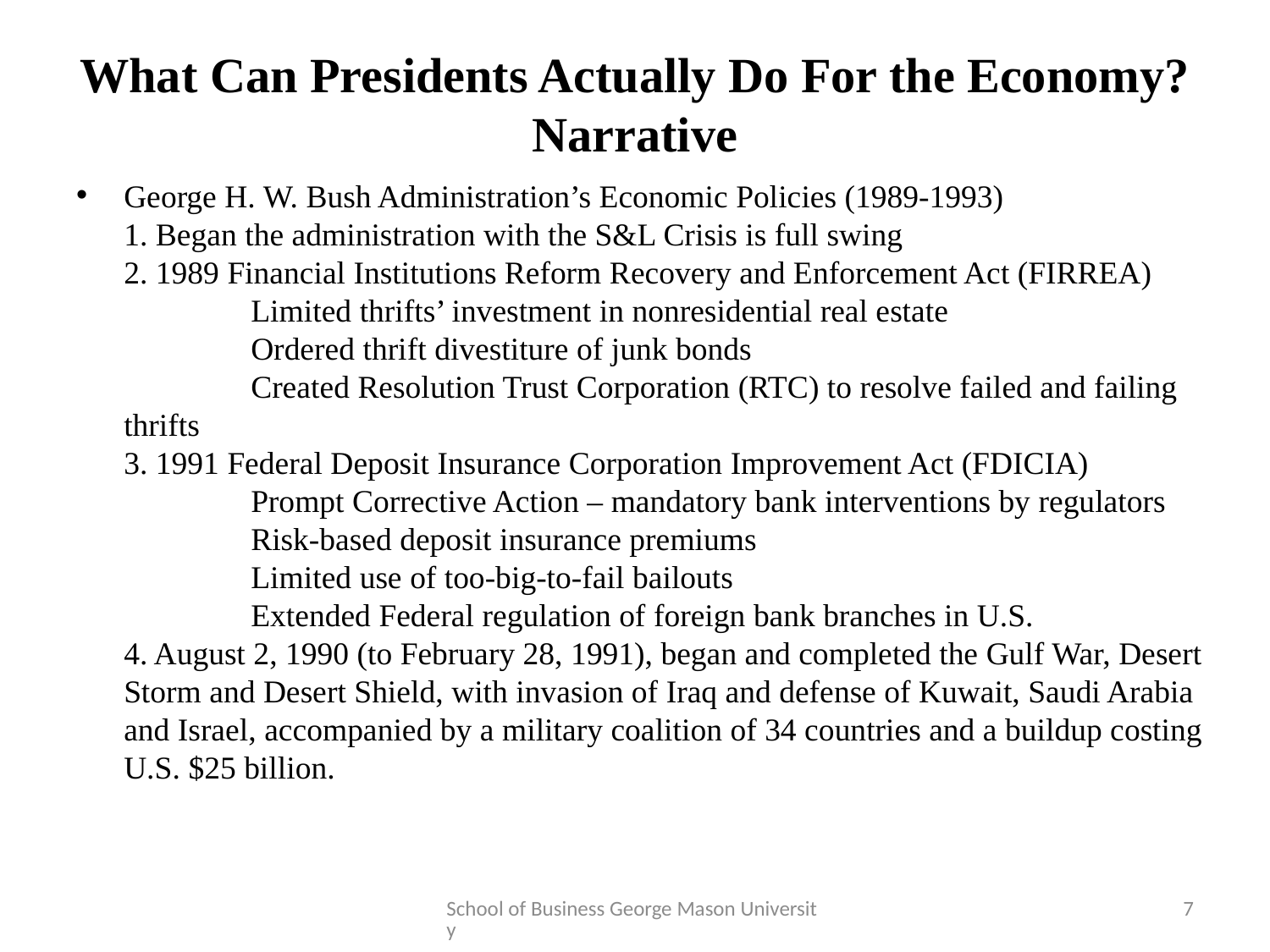

# What Can Presidents Actually Do For the Economy? Narrative
George H. W. Bush Administration’s Economic Policies (1989-1993)
1. Began the administration with the S&L Crisis is full swing
2. 1989 Financial Institutions Reform Recovery and Enforcement Act (FIRREA)
	Limited thrifts’ investment in nonresidential real estate
	Ordered thrift divestiture of junk bonds
	Created Resolution Trust Corporation (RTC) to resolve failed and failing thrifts
3. 1991 Federal Deposit Insurance Corporation Improvement Act (FDICIA)
	Prompt Corrective Action – mandatory bank interventions by regulators
	Risk-based deposit insurance premiums
	Limited use of too-big-to-fail bailouts
	Extended Federal regulation of foreign bank branches in U.S.
4. August 2, 1990 (to February 28, 1991), began and completed the Gulf War, Desert Storm and Desert Shield, with invasion of Iraq and defense of Kuwait, Saudi Arabia and Israel, accompanied by a military coalition of 34 countries and a buildup costing U.S. $25 billion.
School of Business George Mason University
7